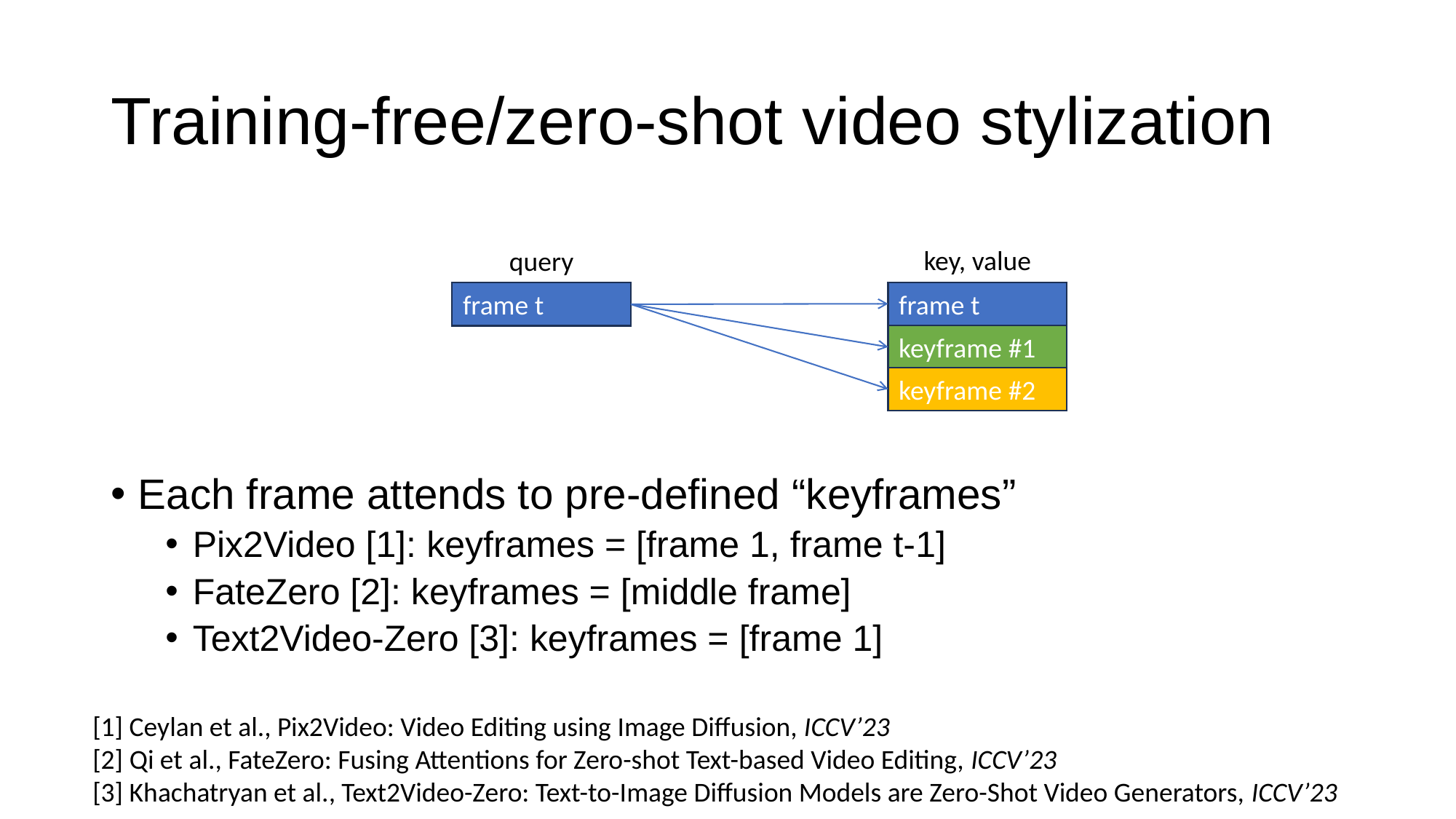

# Training-free/zero-shot video stylization

Each frame attends to pre-defined “keyframes”
Pix2Video [1]: keyframes = [frame 1, frame t-1]
FateZero [2]: keyframes = [middle frame]
Text2Video-Zero [3]: keyframes = [frame 1]

key, value
query
frame t
frame t
keyframe #1
keyframe #2
[1] Ceylan et al., Pix2Video: Video Editing using Image Diffusion, ICCV’23
[2] Qi et al., FateZero: Fusing Attentions for Zero-shot Text-based Video Editing, ICCV’23
[3] Khachatryan et al., Text2Video-Zero: Text-to-Image Diffusion Models are Zero-Shot Video Generators, ICCV’23